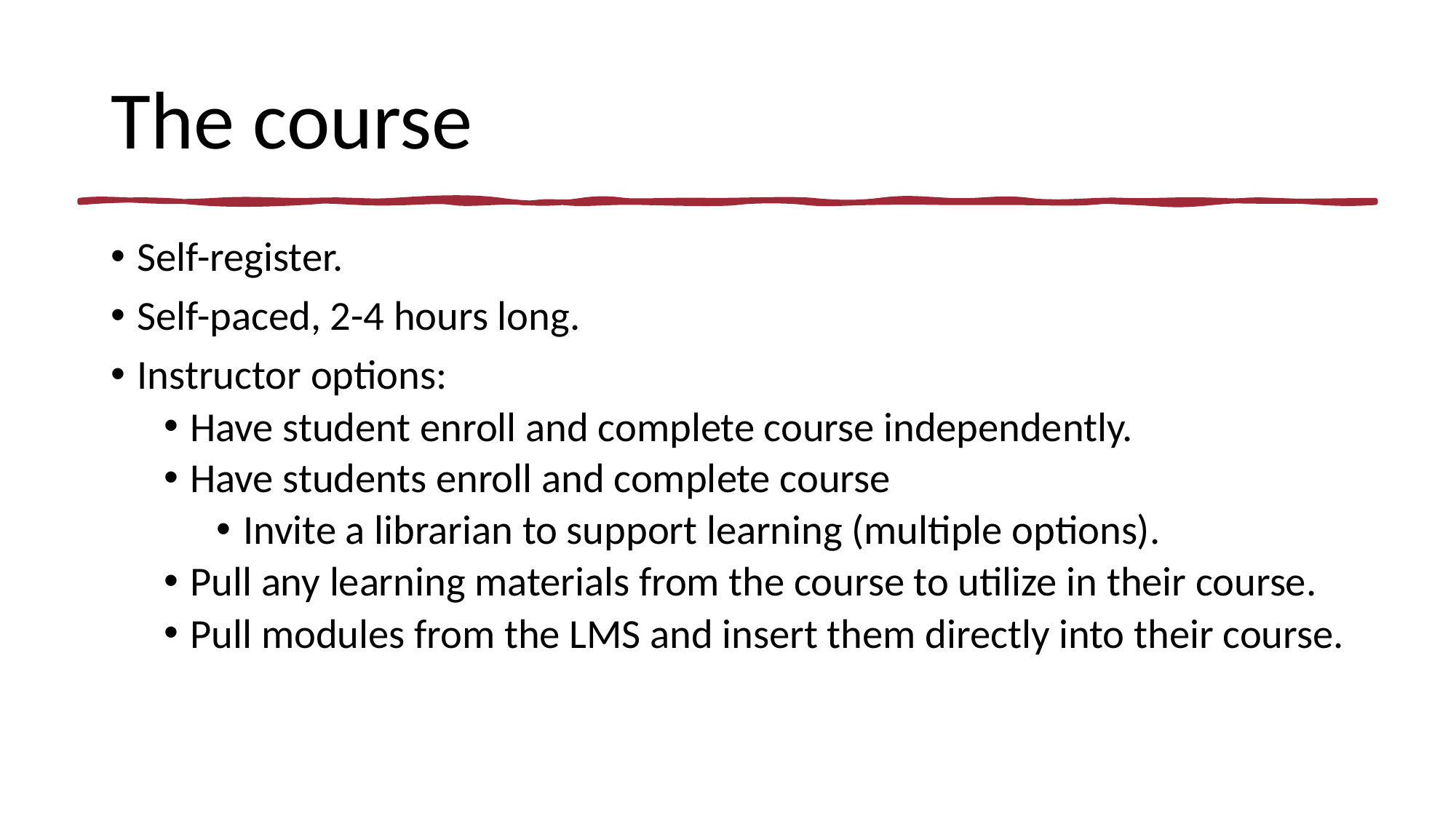

# The course

Self-register.
Self-paced, 2-4 hours long.
Instructor options:
Have student enroll and complete course independently.
Have students enroll and complete course
Invite a librarian to support learning (multiple options).
Pull any learning materials from the course to utilize in their course.
Pull modules from the LMS and insert them directly into their course.